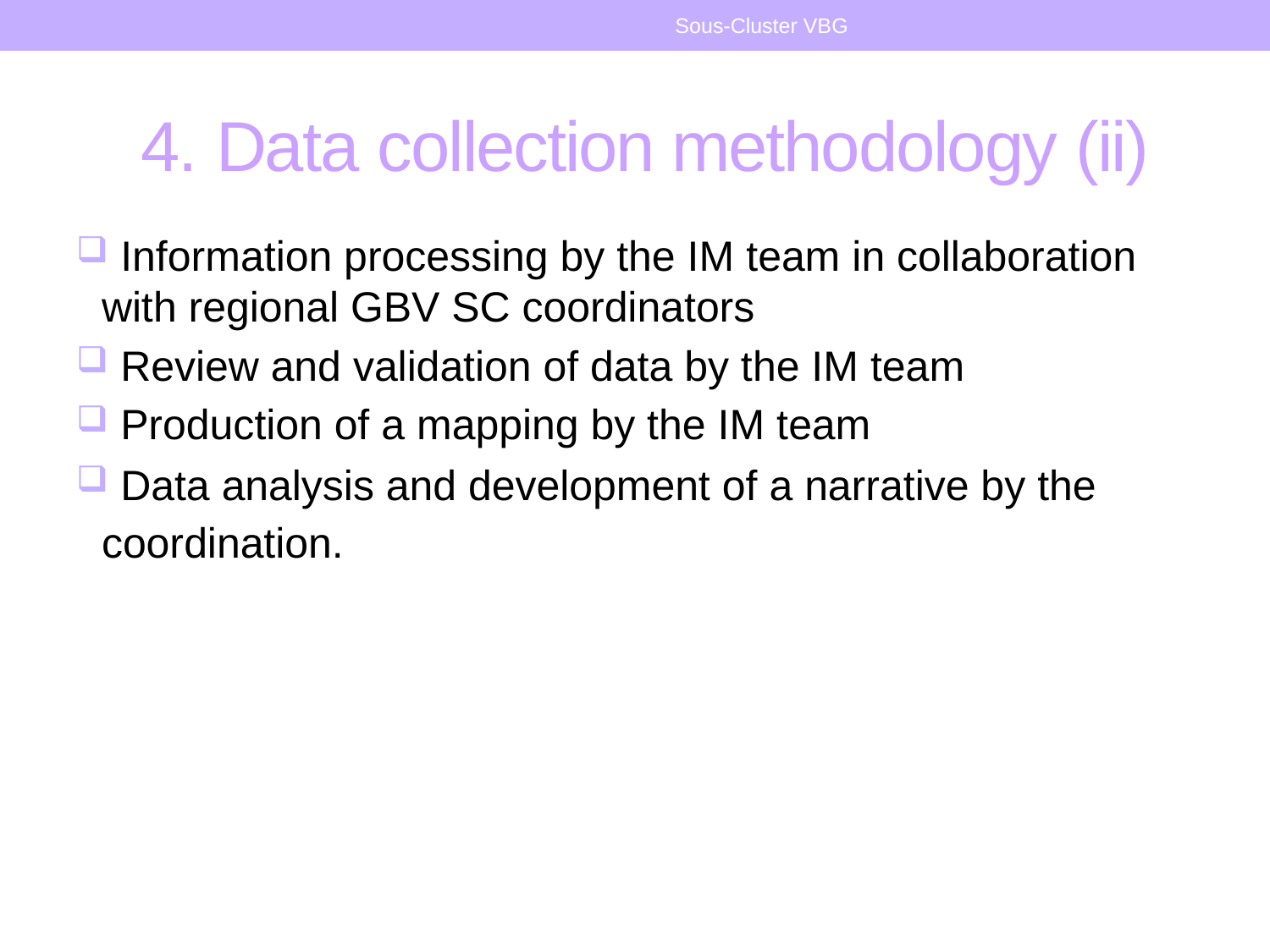

Sous-Cluster VBG
# 4. Data collection methodology (ii)
 Information processing by the IM team in collaboration with regional GBV SC coordinators
 Review and validation of data by the IM team
 Production of a mapping by the IM team
 Data analysis and development of a narrative by the coordination.